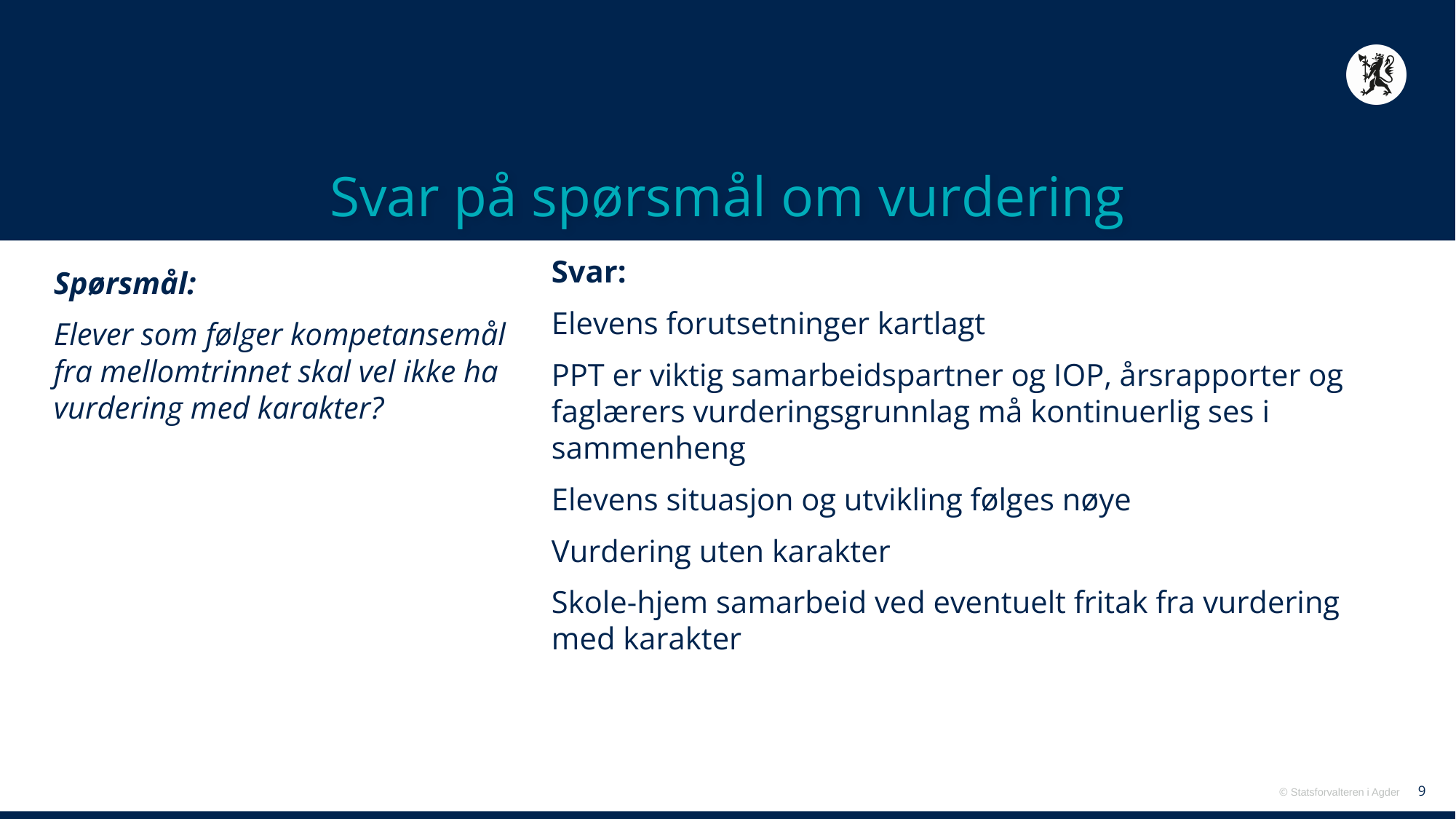

# Svar på spørsmål om vurdering
Svar:
Elevens forutsetninger kartlagt
PPT er viktig samarbeidspartner og IOP, årsrapporter og faglærers vurderingsgrunnlag må kontinuerlig ses i sammenheng
Elevens situasjon og utvikling følges nøye
Vurdering uten karakter
Skole-hjem samarbeid ved eventuelt fritak fra vurdering med karakter

Spørsmål:
Elever som følger kompetansemål fra mellomtrinnet skal vel ikke ha vurdering med karakter?